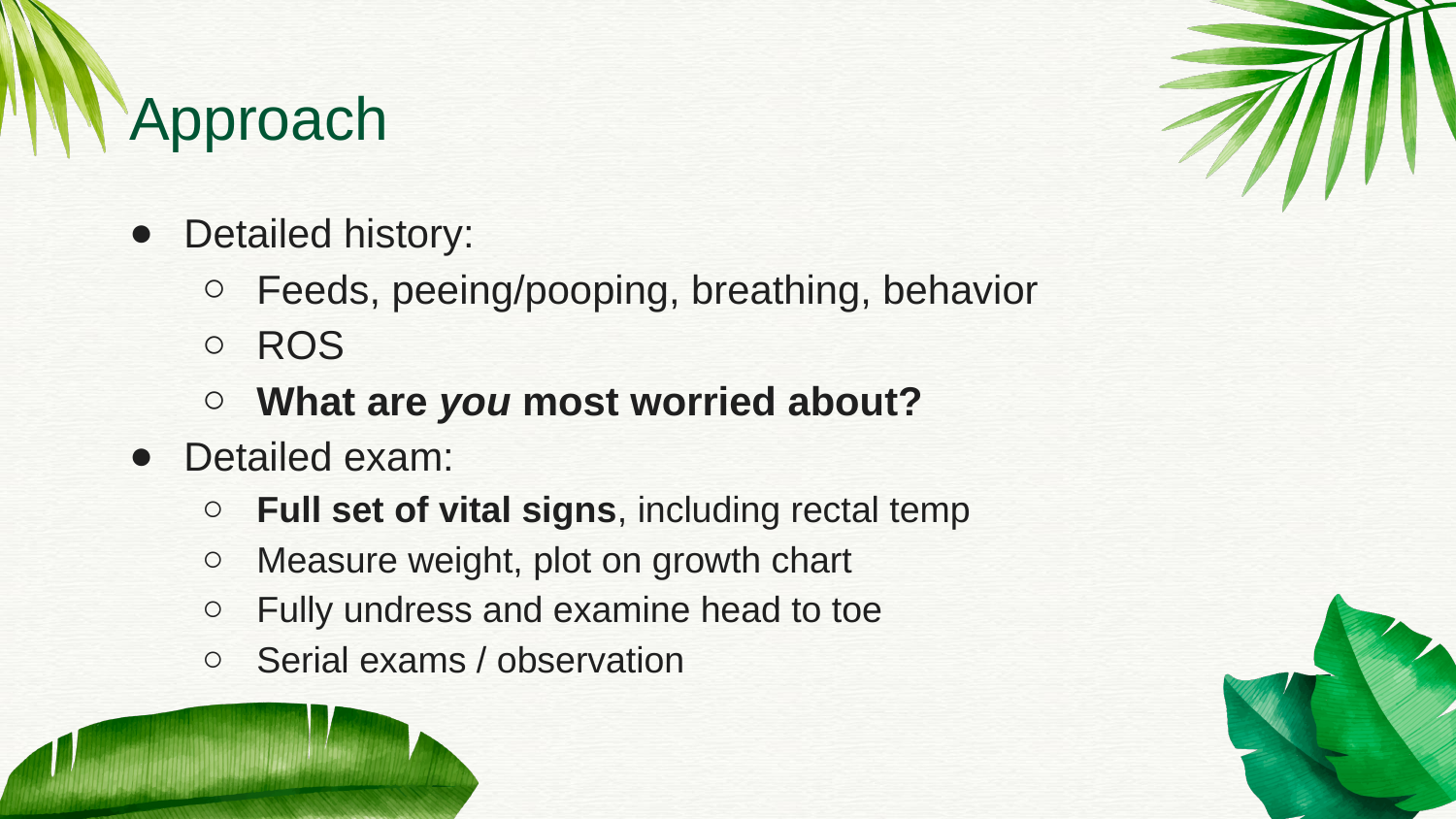

# Approach
Detailed history:
Feeds, peeing/pooping, breathing, behavior
ROS
What are you most worried about?
Detailed exam:
Full set of vital signs, including rectal temp
Measure weight, plot on growth chart
Fully undress and examine head to toe
Serial exams / observation